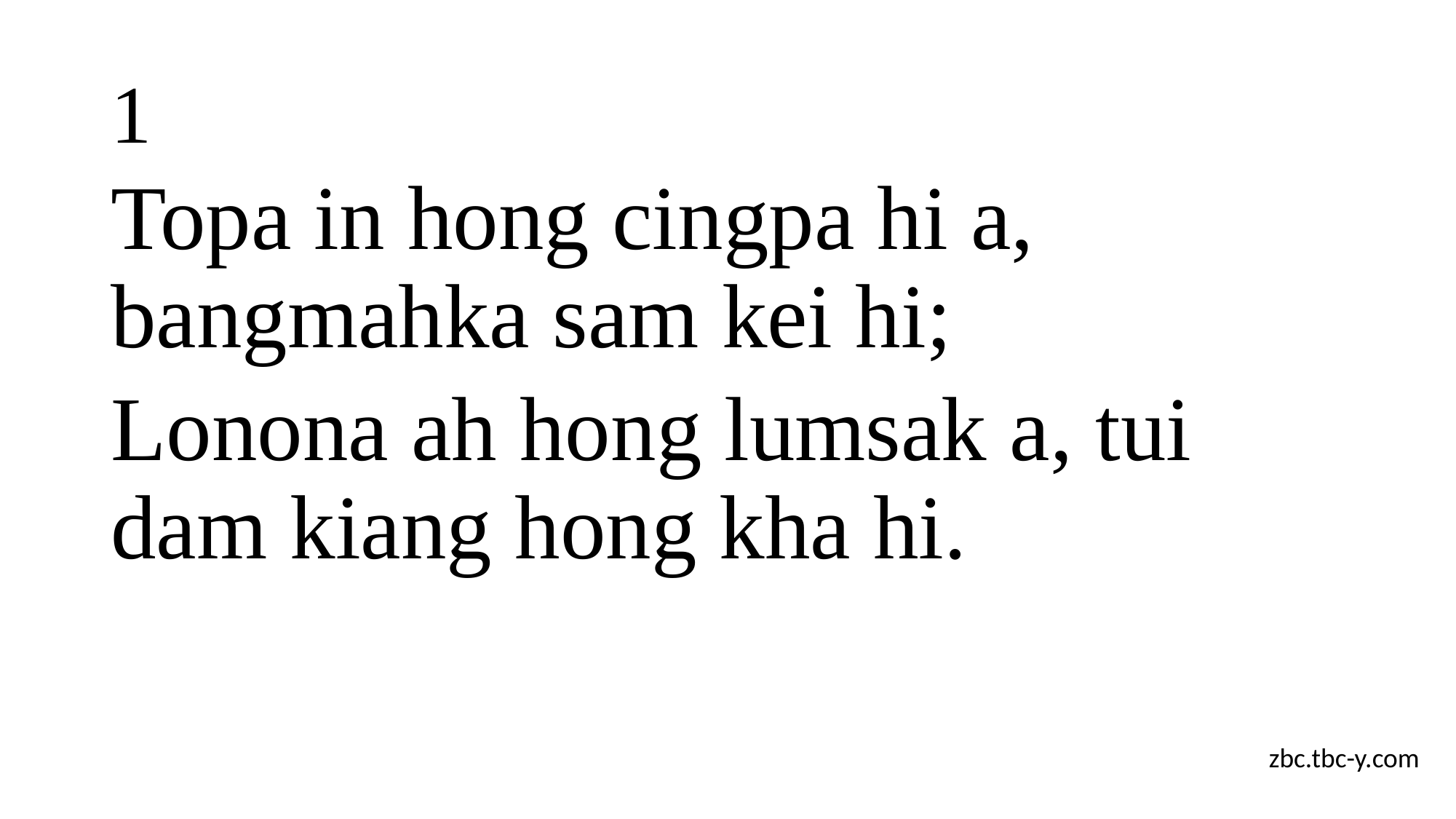

# 1
Topa in hong cingpa hi a, bangmahka sam kei hi;
Lonona ah hong lumsak a, tui dam kiang hong kha hi.

zbc.tbc-y.com